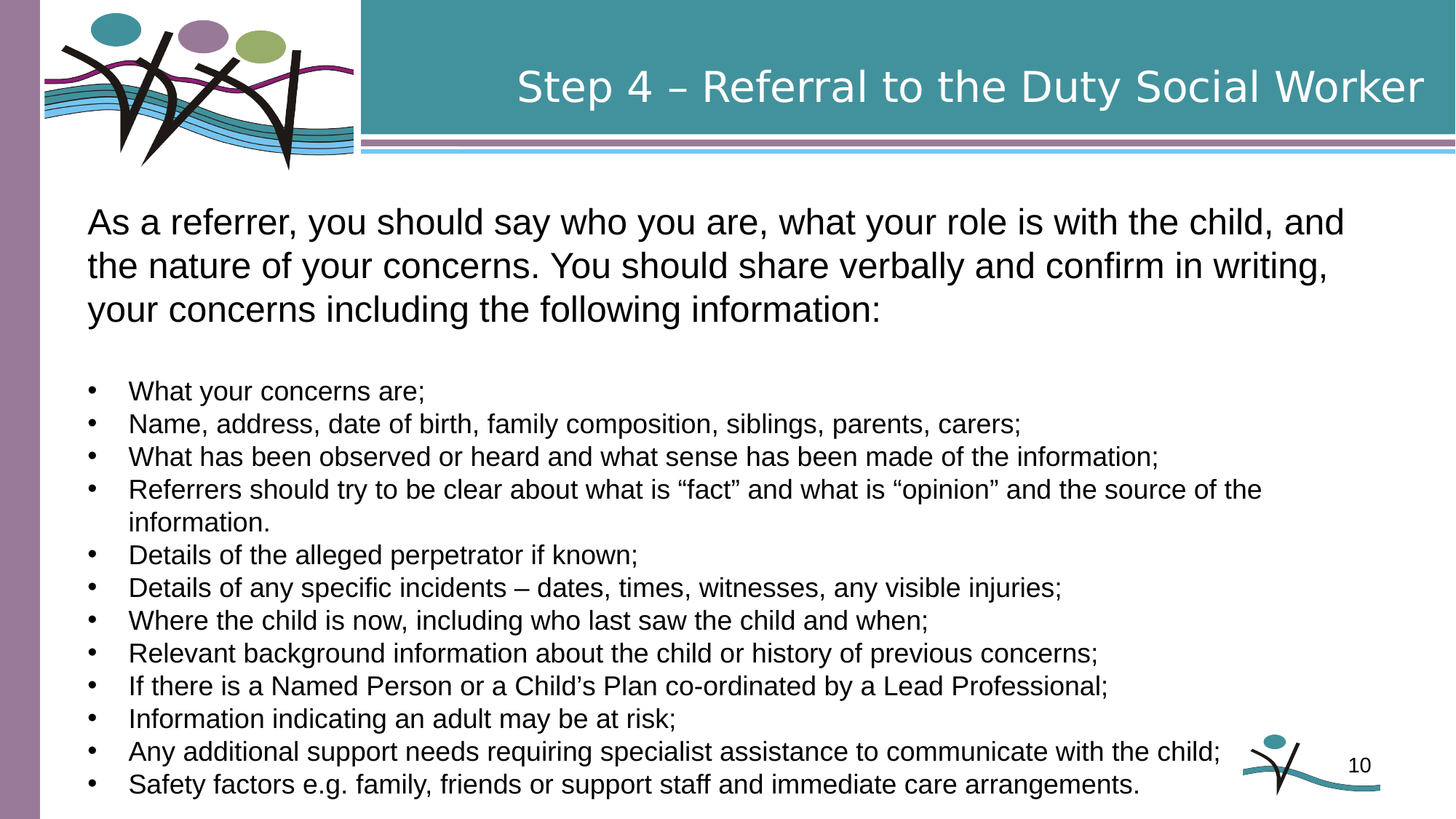

Step 4 – Referral to the Duty Social Worker
As a referrer, you should say who you are, what your role is with the child, and the nature of your concerns. You should share verbally and confirm in writing, your concerns including the following information:

What your concerns are;
Name, address, date of birth, family composition, siblings, parents, carers;
What has been observed or heard and what sense has been made of the information;
Referrers should try to be clear about what is “fact” and what is “opinion” and the source of the information.
Details of the alleged perpetrator if known;
Details of any specific incidents – dates, times, witnesses, any visible injuries;
Where the child is now, including who last saw the child and when;
Relevant background information about the child or history of previous concerns;
If there is a Named Person or a Child’s Plan co-ordinated by a Lead Professional;
Information indicating an adult may be at risk;
Any additional support needs requiring specialist assistance to communicate with the child;
Safety factors e.g. family, friends or support staff and immediate care arrangements.
10